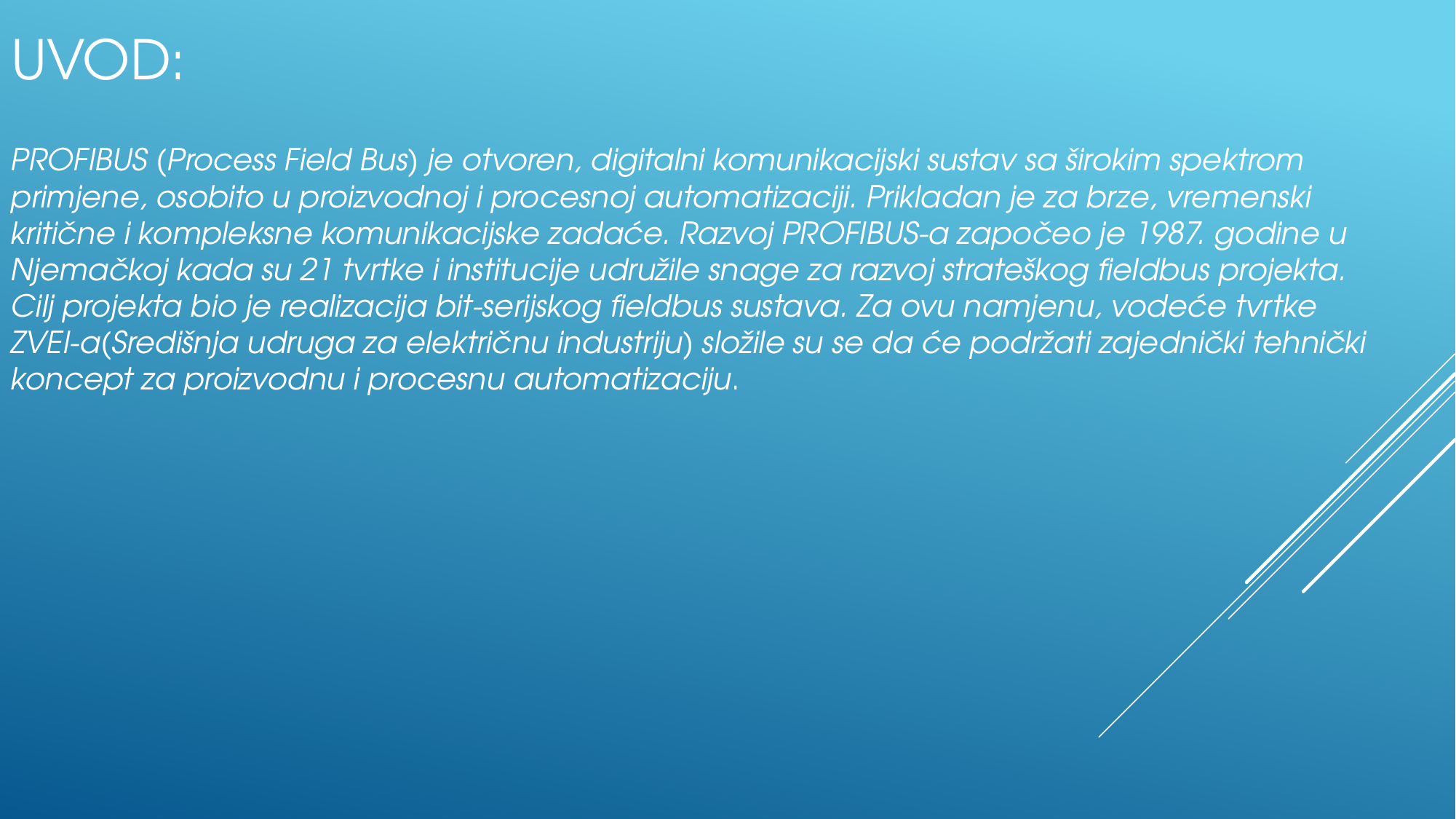

# Uvod:
PROFIBUS (Process Field Bus) je otvoren, digitalni komunikacijski sustav sa širokim spektrom primjene, osobito u proizvodnoj i procesnoj automatizaciji. Prikladan je za brze, vremenski kritične i kompleksne komunikacijske zadaće. Razvoj PROFIBUS-a započeo je 1987. godine u Njemačkoj kada su 21 tvrtke i institucije udružile snage za razvoj strateškog fieldbus projekta. Cilj projekta bio je realizacija bit-serijskog fieldbus sustava. Za ovu namjenu, vodeće tvrtke ZVEI-a(Središnja udruga za električnu industriju) složile su se da će podržati zajednički tehnički koncept za proizvodnu i procesnu automatizaciju.